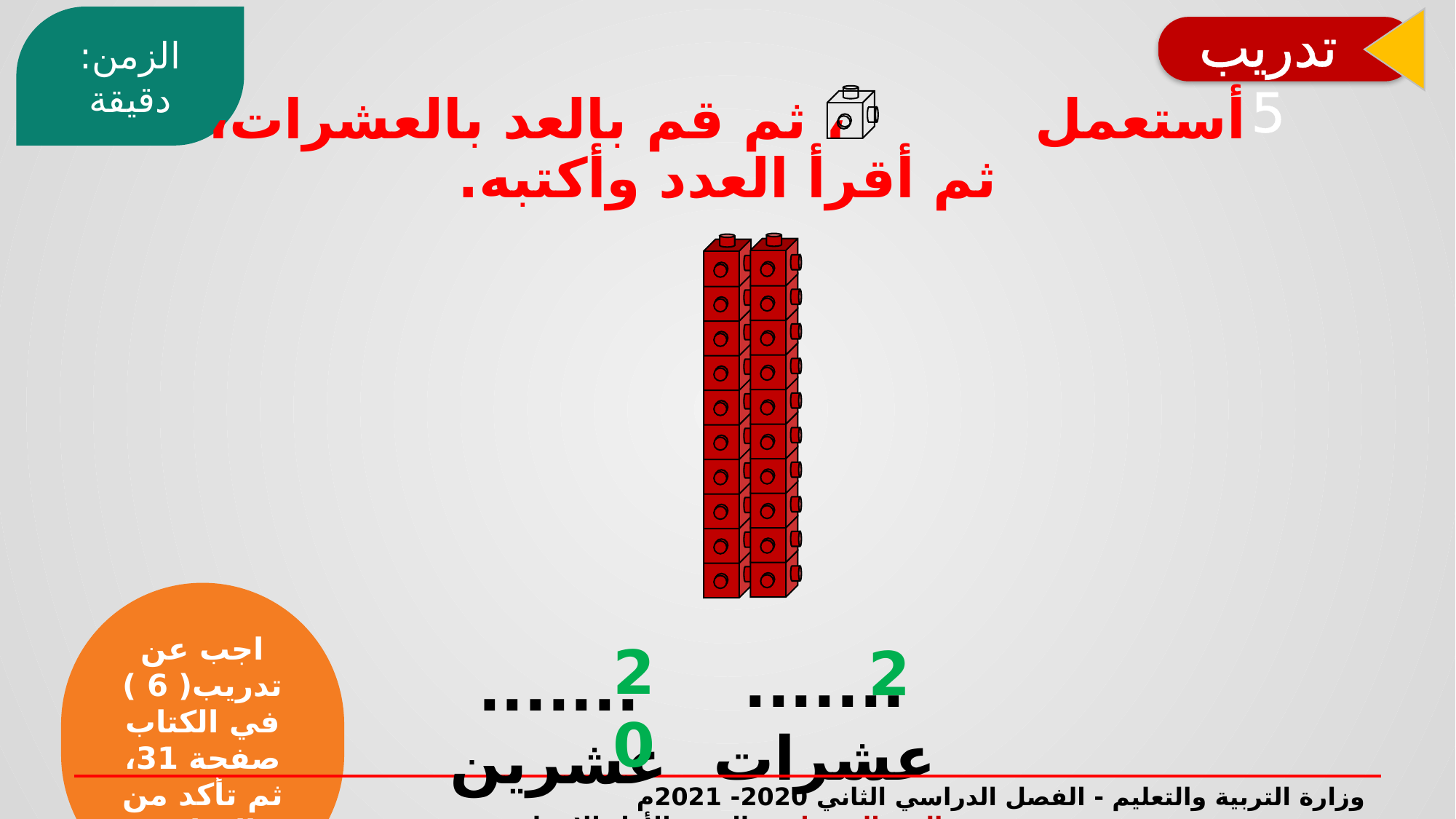

الزمن: دقيقة
تدريب 5

أستعمل          ، ثم قم بالعد بالعشرات،
ثم أقرأ العدد وأكتبه.

اجب عن تدريب( 6 )
في الكتاب صفحة 31، ثم تأكد من الإجابة.
20
2
....... عشرات
....... عشرين
وزارة التربية والتعليم - الفصل الدراسي الثاني 2020- 2021م                                                                    العد بالعشرات - الصف الأول الابتدائي